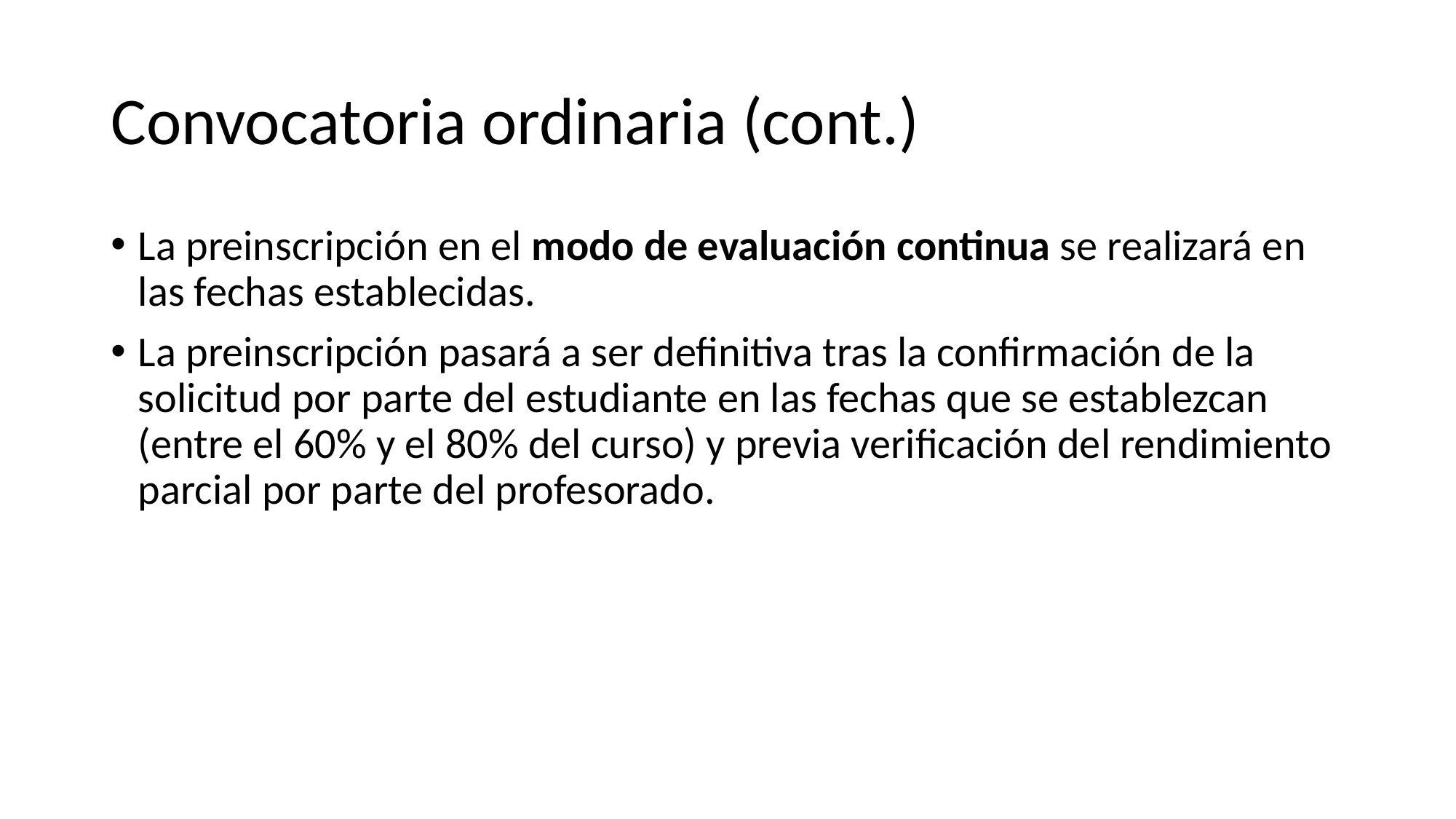

# Convocatoria ordinaria (cont.)
La preinscripción en el modo de evaluación continua se realizará en las fechas establecidas.
La preinscripción pasará a ser definitiva tras la confirmación de la solicitud por parte del estudiante en las fechas que se establezcan (entre el 60% y el 80% del curso) y previa verificación del rendimiento parcial por parte del profesorado.